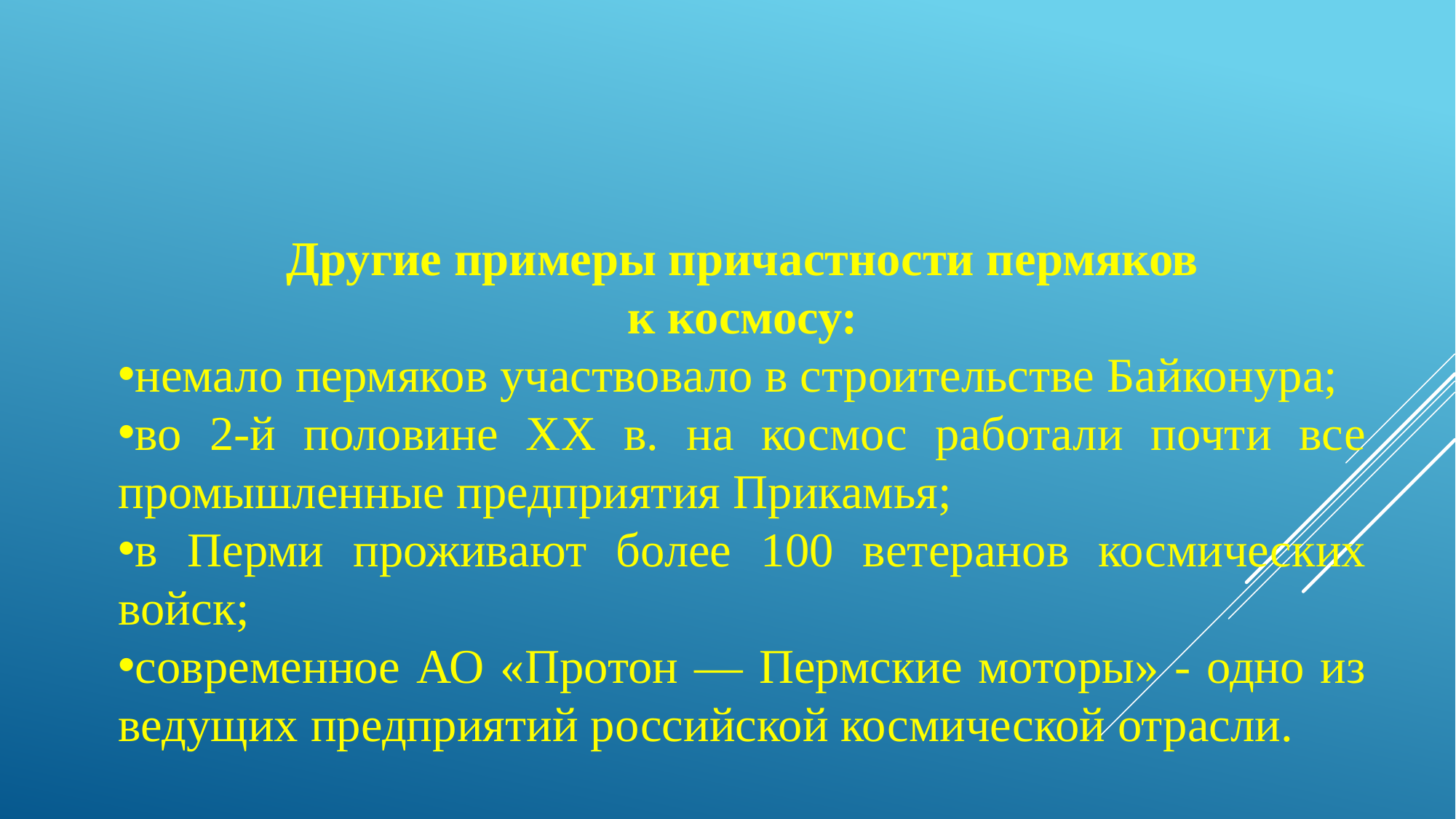

Другие примеры причастности пермяков
к космосу:
немало пермяков участвовало в строительстве Байконура;
во 2-й половине XX в. на космос работали почти все промышленные предприятия Прикамья;
в Перми проживают более 100 ветеранов космических войск;
современное АО «Протон — Пермские моторы» - одно из ведущих предприятий российской космической отрасли.